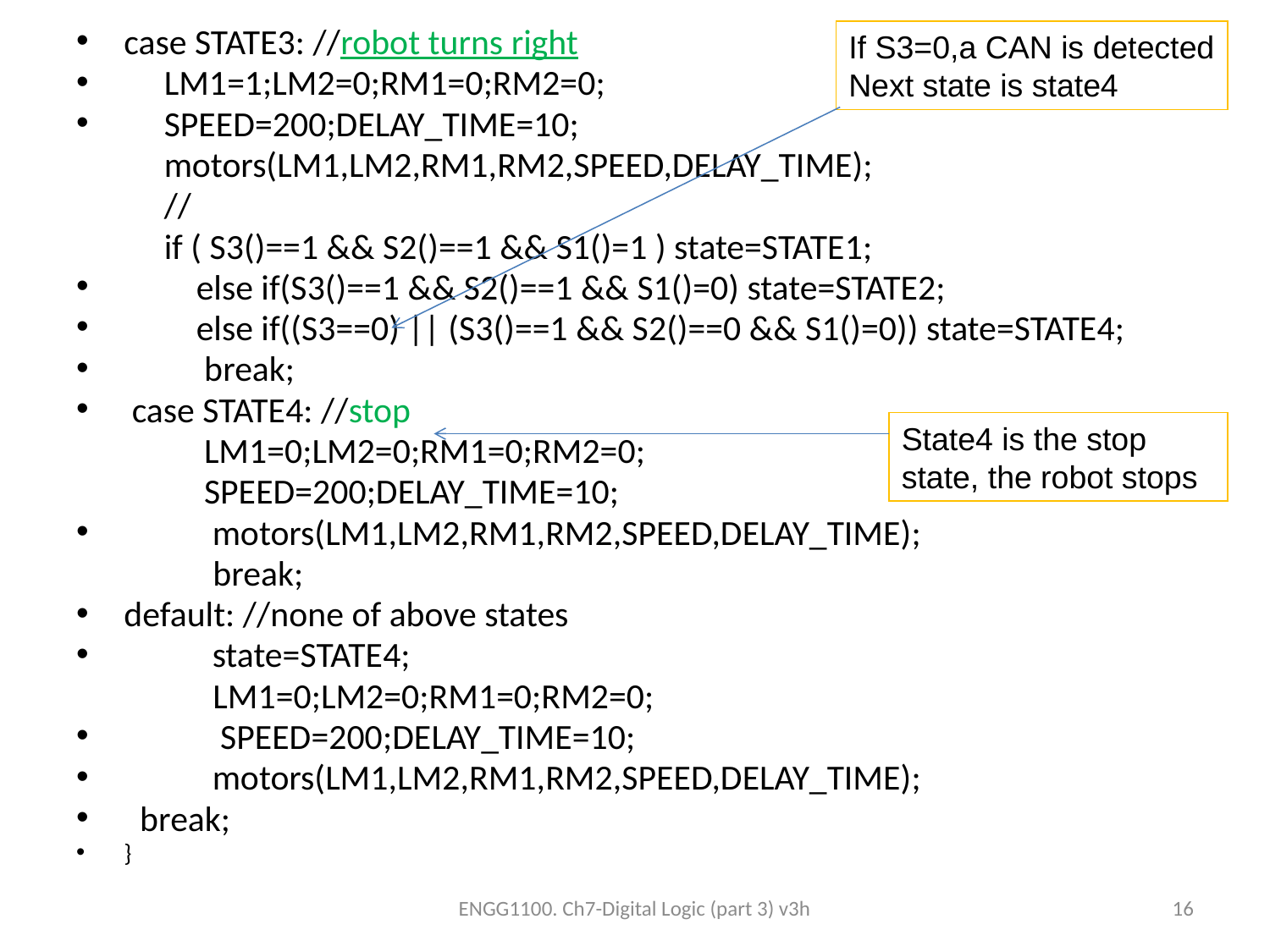

case STATE3: //robot turns right
     LM1=1;LM2=0;RM1=0;RM2=0;
     SPEED=200;DELAY_TIME=10;
	     motors(LM1,LM2,RM1,RM2,SPEED,DELAY_TIME);
	     //
	     if ( S3()==1 && S2()==1 && S1()=1 ) state=STATE1;
         else if(S3()==1 && S2()==1 && S1()=0) state=STATE2;
         else if((S3==0) || (S3()==1 && S2()==0 && S1()=0)) state=STATE4;
          break;
 case STATE4: //stop
        LM1=0;LM2=0;RM1=0;RM2=0;
        SPEED=200;DELAY_TIME=10;
           motors(LM1,LM2,RM1,RM2,SPEED,DELAY_TIME);
                 break;
default: //none of above states
           state=STATE4;
                 LM1=0;LM2=0;RM1=0;RM2=0;
            SPEED=200;DELAY_TIME=10;
           motors(LM1,LM2,RM1,RM2,SPEED,DELAY_TIME);
  break;
}

If S3=0,a CAN is detected
Next state is state4
#
State4 is the stop state, the robot stops
ENGG1100. Ch7-Digital Logic (part 3) v3h
16